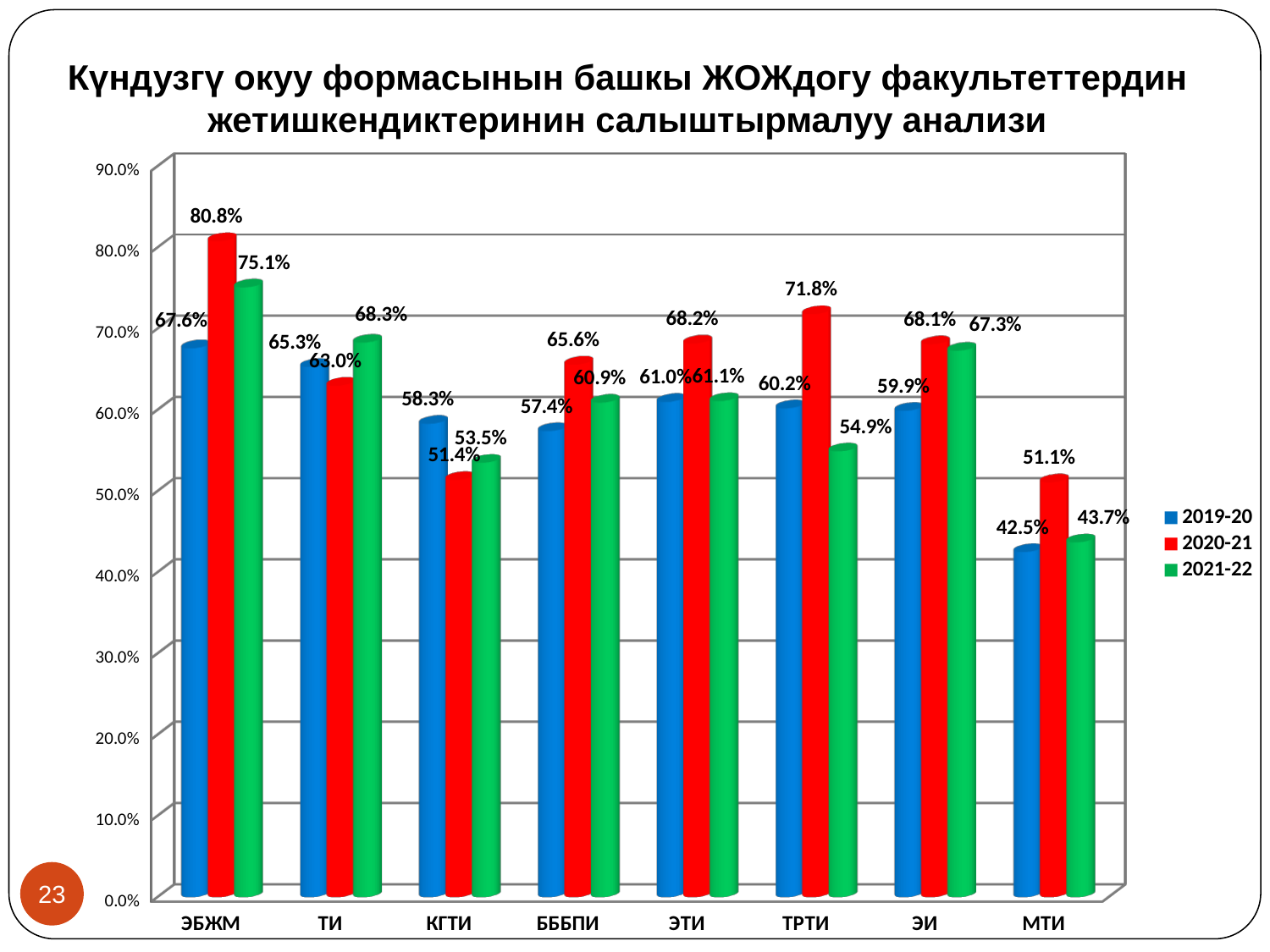

# Күндузгү окуу формасынын башкы ЖОЖдогу факультеттердин жетишкендиктеринин салыштырмалуу анализи

[unsupported chart]

23